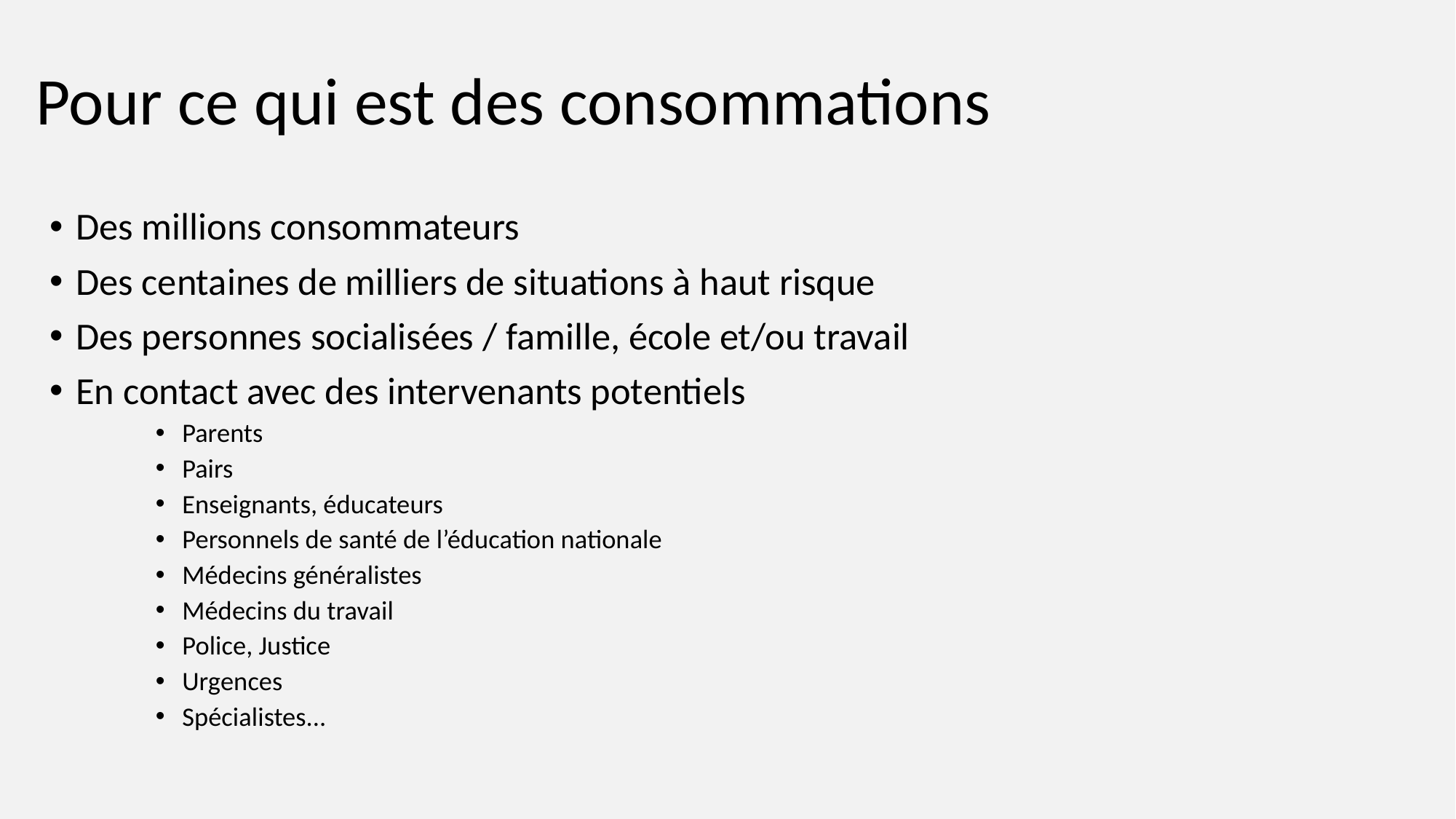

# Pour ce qui est des consommations
Des millions consommateurs
Des centaines de milliers de situations à haut risque
Des personnes socialisées / famille, école et/ou travail
En contact avec des intervenants potentiels
Parents
Pairs
Enseignants, éducateurs
Personnels de santé de l’éducation nationale
Médecins généralistes
Médecins du travail
Police, Justice
Urgences
Spécialistes...